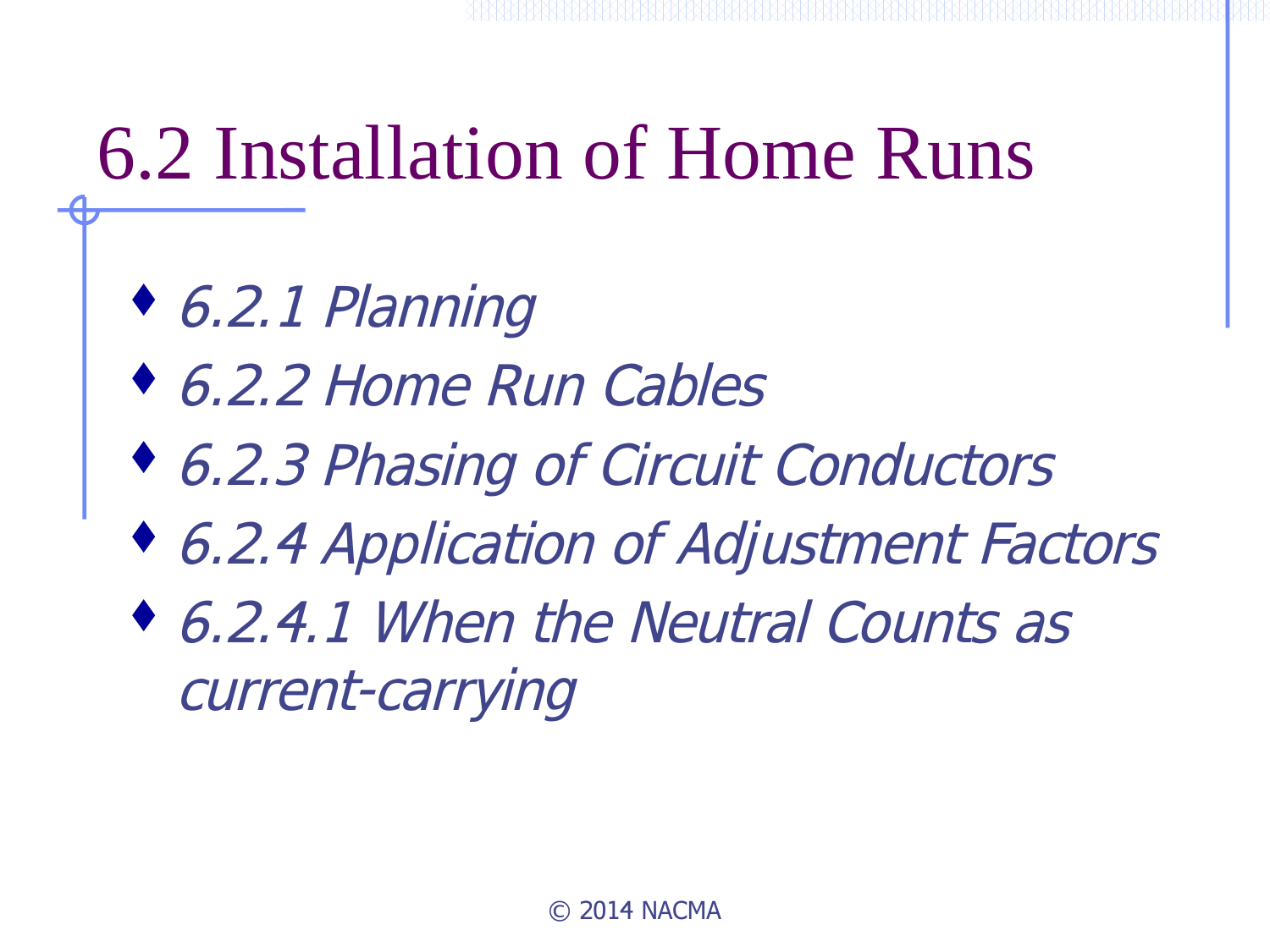

# 6.2 Installation of Home Runs
6.2.1 Planning
6.2.2 Home Run Cables
6.2.3 Phasing of Circuit Conductors
6.2.4 Application of Adjustment Factors
6.2.4.1 When the Neutral Counts as current-carrying
© 2014 NACMA